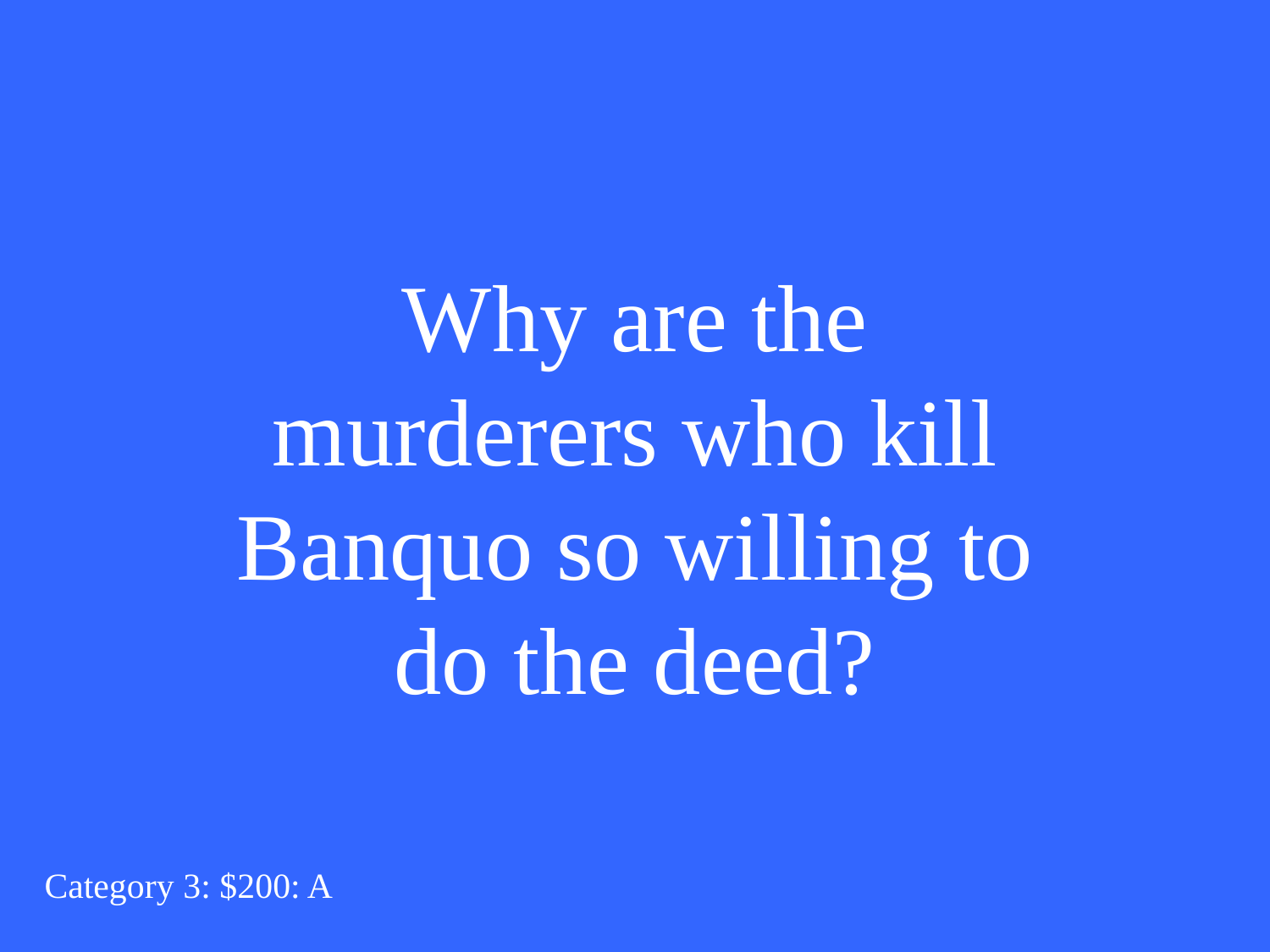

Why are the murderers who kill Banquo so willing to do the deed?
Category 3: $200: A